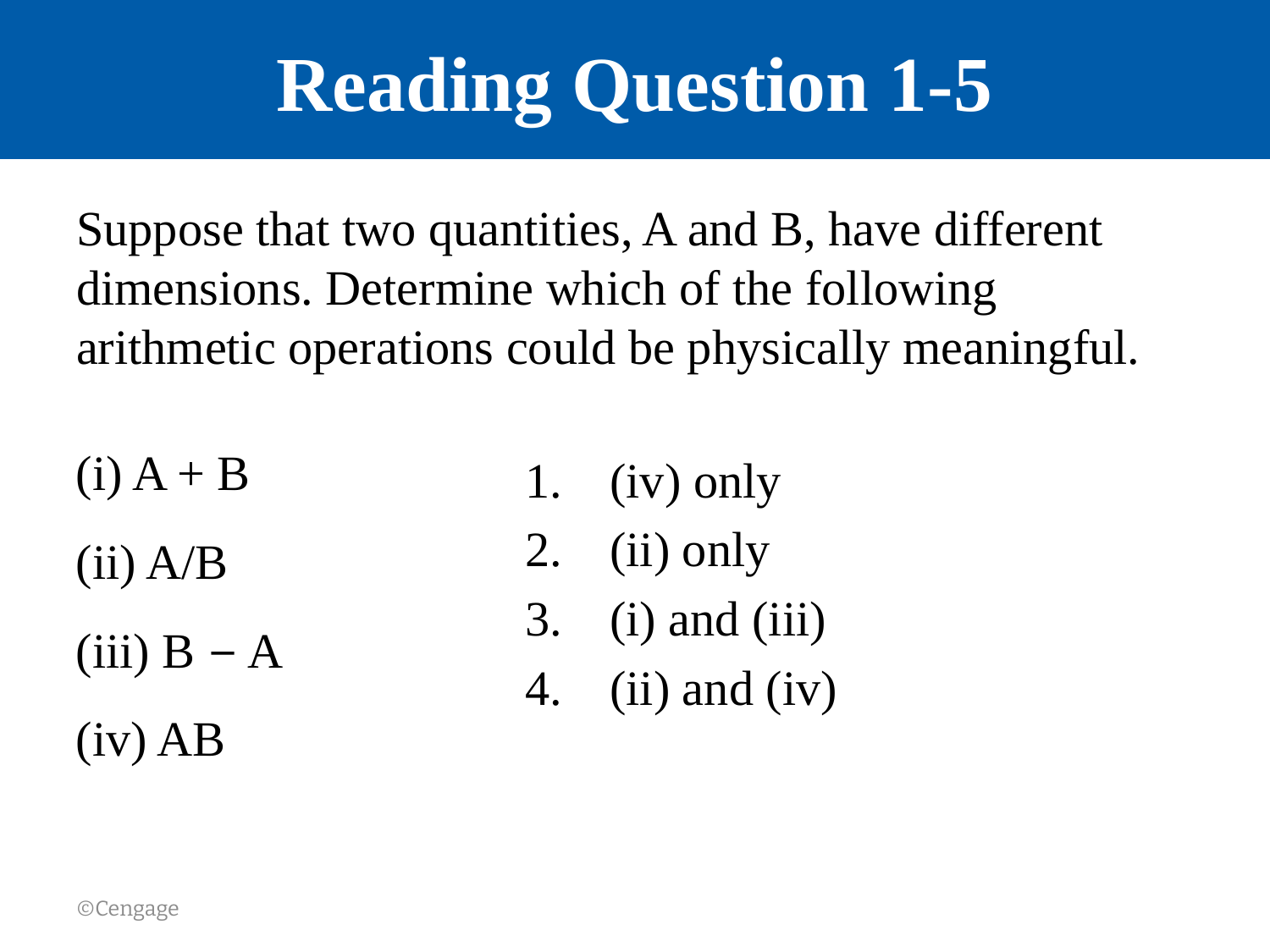

# Reading Question 1-5
Suppose that two quantities, A and B, have different dimensions. Determine which of the following arithmetic operations could be physically meaningful.
(i) A + B
(ii) A/B
(iii) B – A
(iv) AB
(iv) only
(ii) only
(i) and (iii)
(ii) and (iv)
©Cengage